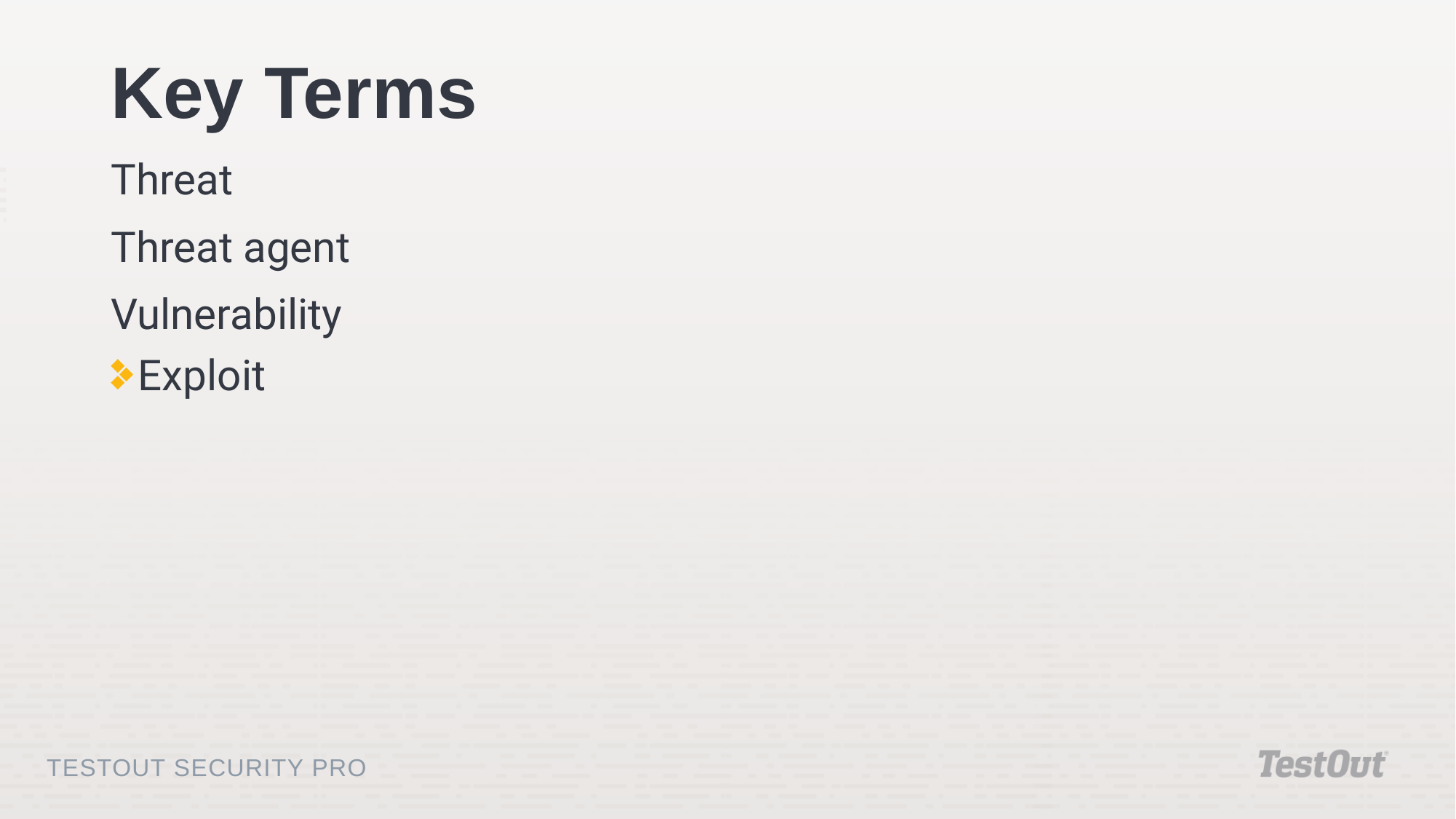

# Key Terms
Threat
Threat agent
Vulnerability
Exploit
TestOut Security Pro